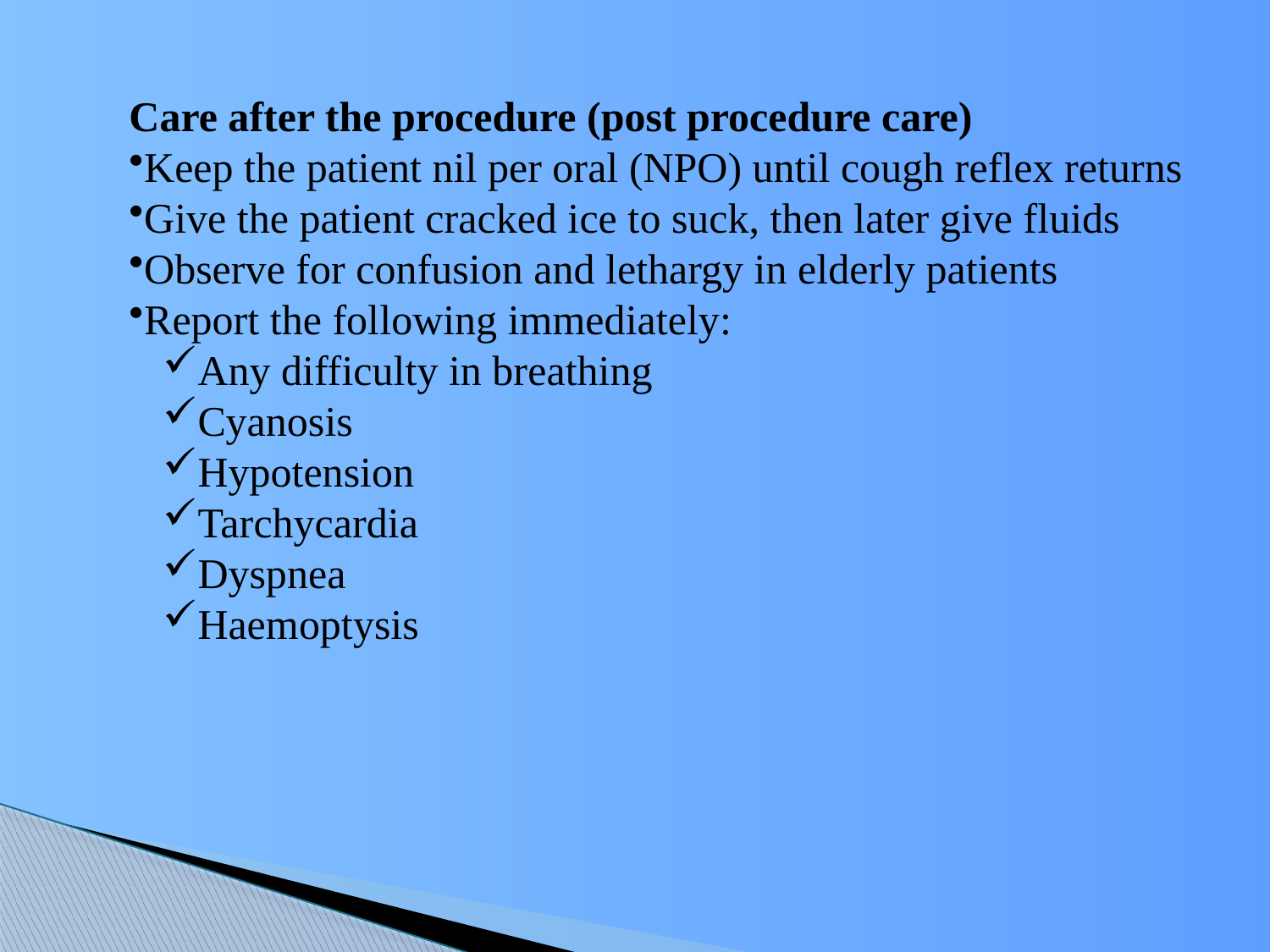

Care after the procedure (post procedure care)
Keep the patient nil per oral (NPO) until cough reflex returns
Give the patient cracked ice to suck, then later give fluids
Observe for confusion and lethargy in elderly patients
Report the following immediately:
Any difficulty in breathing
Cyanosis
Hypotension
Tarchycardia
Dyspnea
Haemoptysis